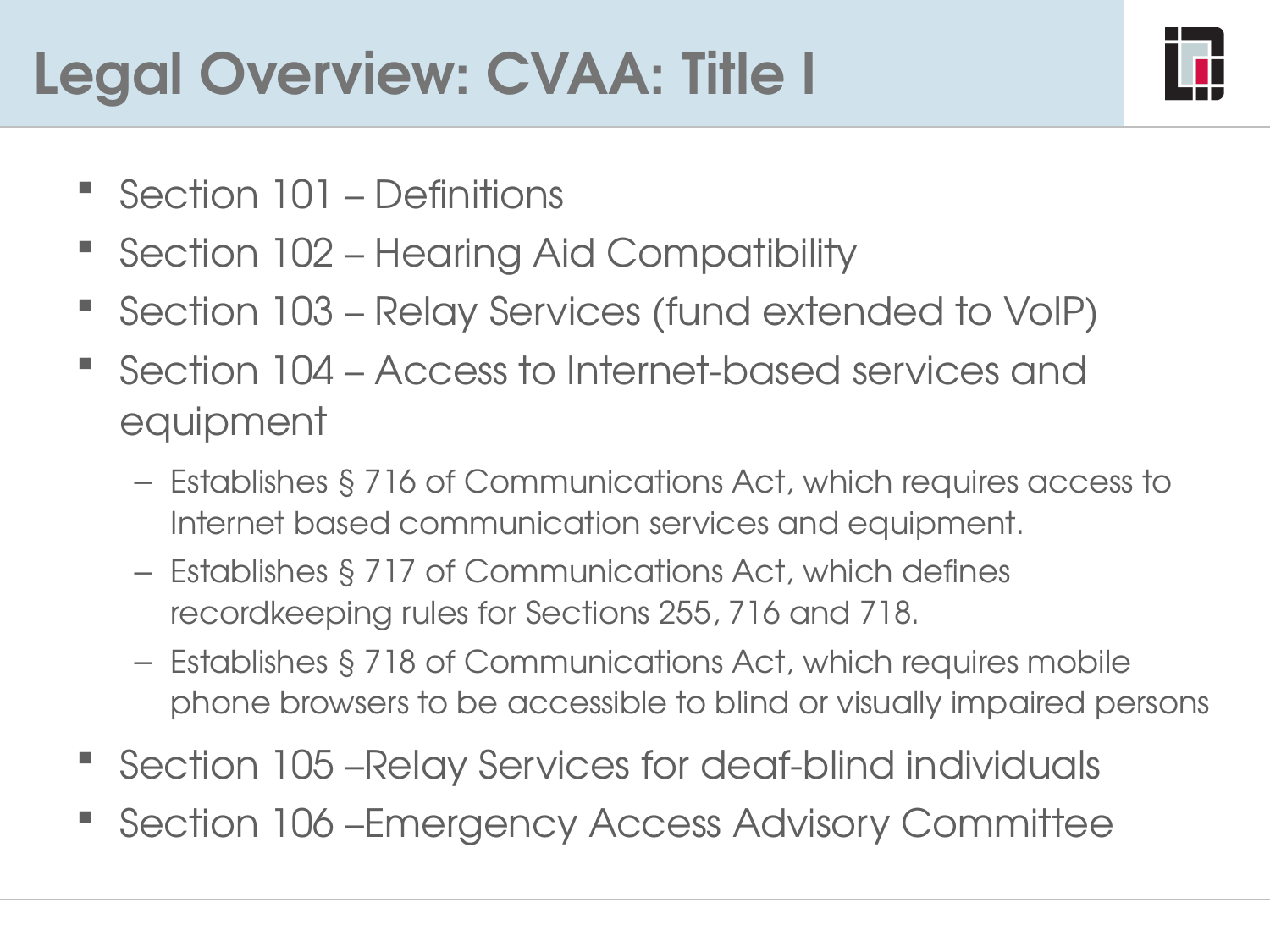

# Legal Overview: CVAA: Title I
Title I – Communication Access
Section 101 – Definitions
Section 102 – Hearing Aid Compatibility
Section 103 – Relay Services (fund extended to VoIP)
Section 104 – Access to Internet-based services and equipment
Establishes § 716 of Communications Act, which requires access to Internet based communication services and equipment.
Establishes § 717 of Communications Act, which defines recordkeeping rules for Sections 255, 716 and 718.
Establishes § 718 of Communications Act, which requires mobile phone browsers to be accessible to blind or visually impaired persons
Section 105 –Relay Services for deaf-blind individuals
Section 106 –Emergency Access Advisory Committee